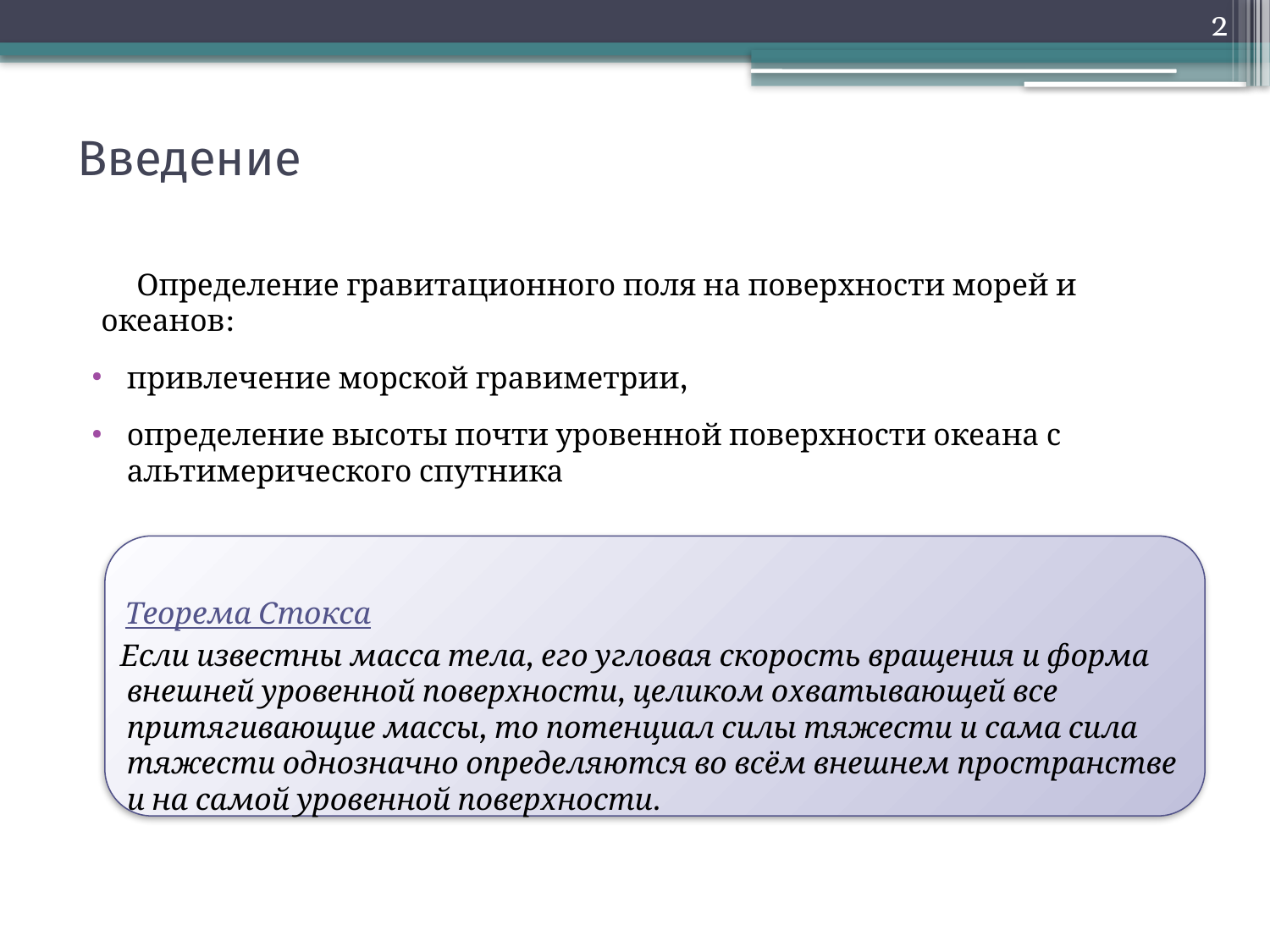

2
# Введение

Определение гравитационного поля на поверхности морей и океанов:

привлечение морской гравиметрии,

определение высоты почти уровенной поверхности океана с альтимерического спутника

    Теорема Стокса
    Если известны масса тела, его угловая скорость вращения и форма внешней уровенной поверхности, целиком охватывающей все притягивающие массы, то потенциал силы тяжести и сама сила тяжести однозначно определяются во всём внешнем пространстве и на самой уровенной поверхности.